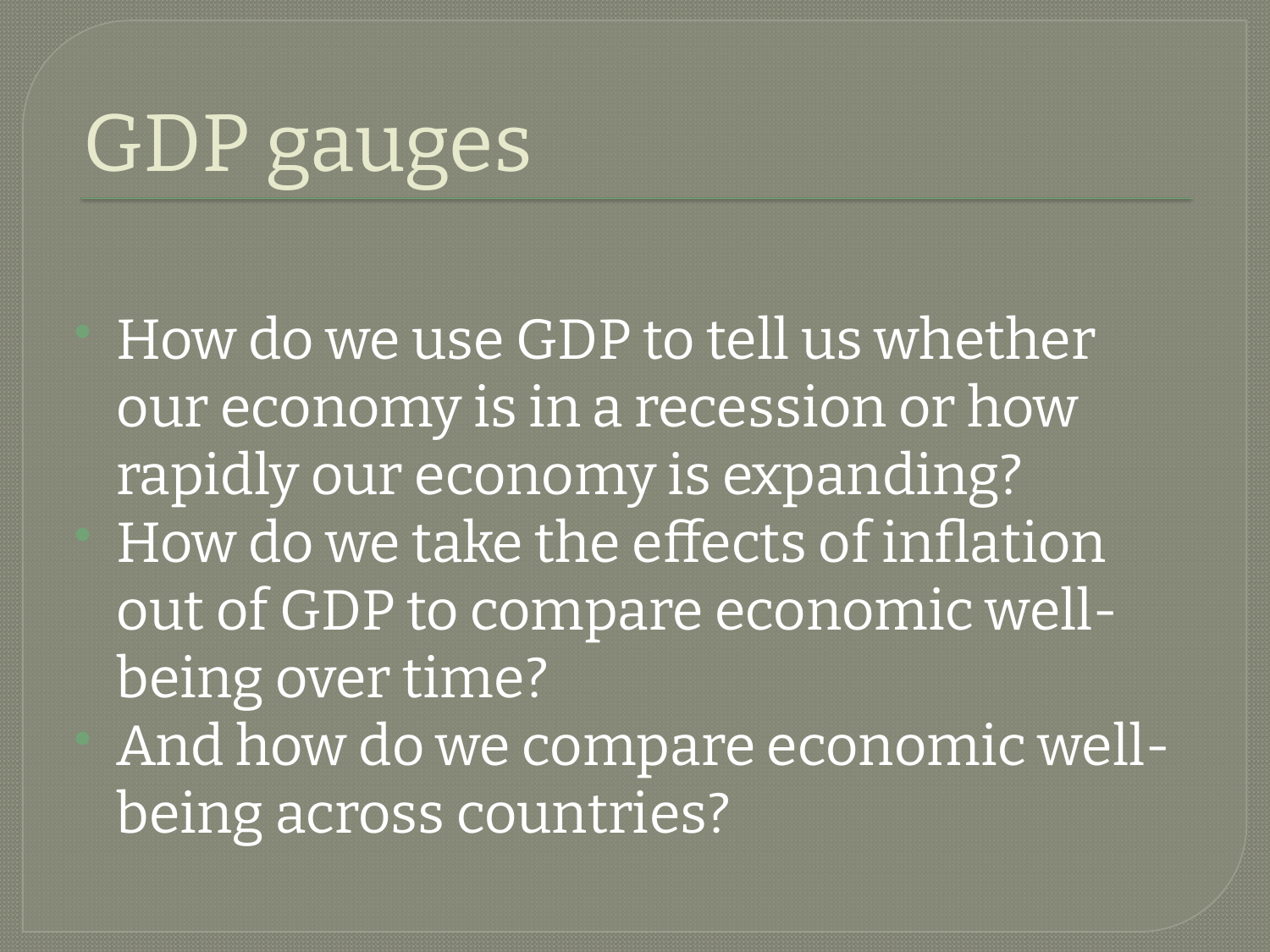

# GDP gauges

How do we use GDP to tell us whether our economy is in a recession or how rapidly our economy is expanding?
How do we take the effects of inflation out of GDP to compare economic well-being over time?
And how do we compare economic well-being across countries?